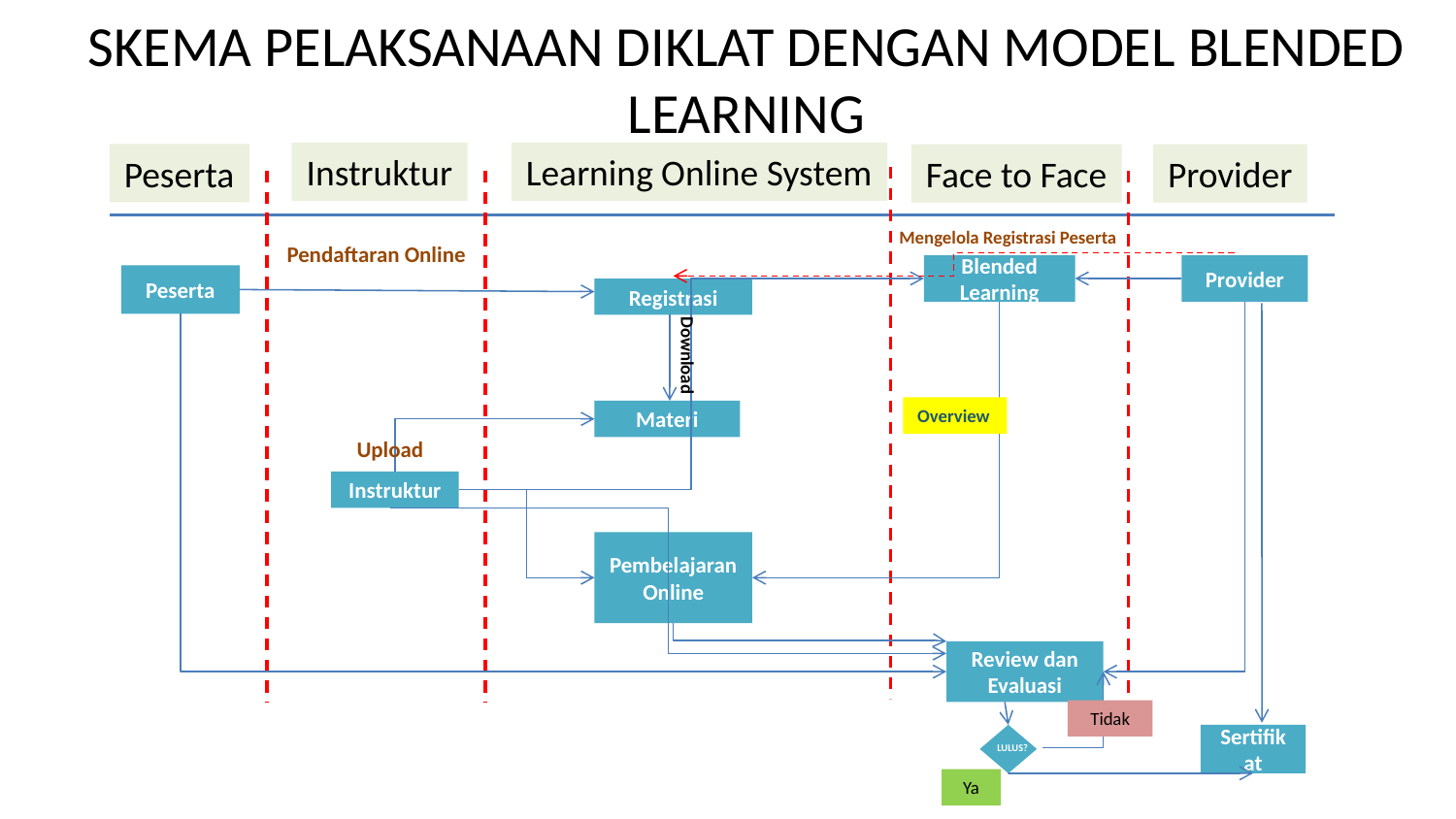

# SKEMA PELAKSANAAN DIKLAT DENGAN MODEL BLENDED LEARNING
Instruktur
Learning Online System
Peserta
Face to Face
Provider
Mengelola Registrasi Peserta
Pendaftaran Online
Blended Learning
Provider
Peserta
Registrasi
Download
Overview
Materi
Upload
Instruktur
Pembelajaran Online
Review dan Evaluasi
Tidak

Sertifikat
LULUS?
Ya